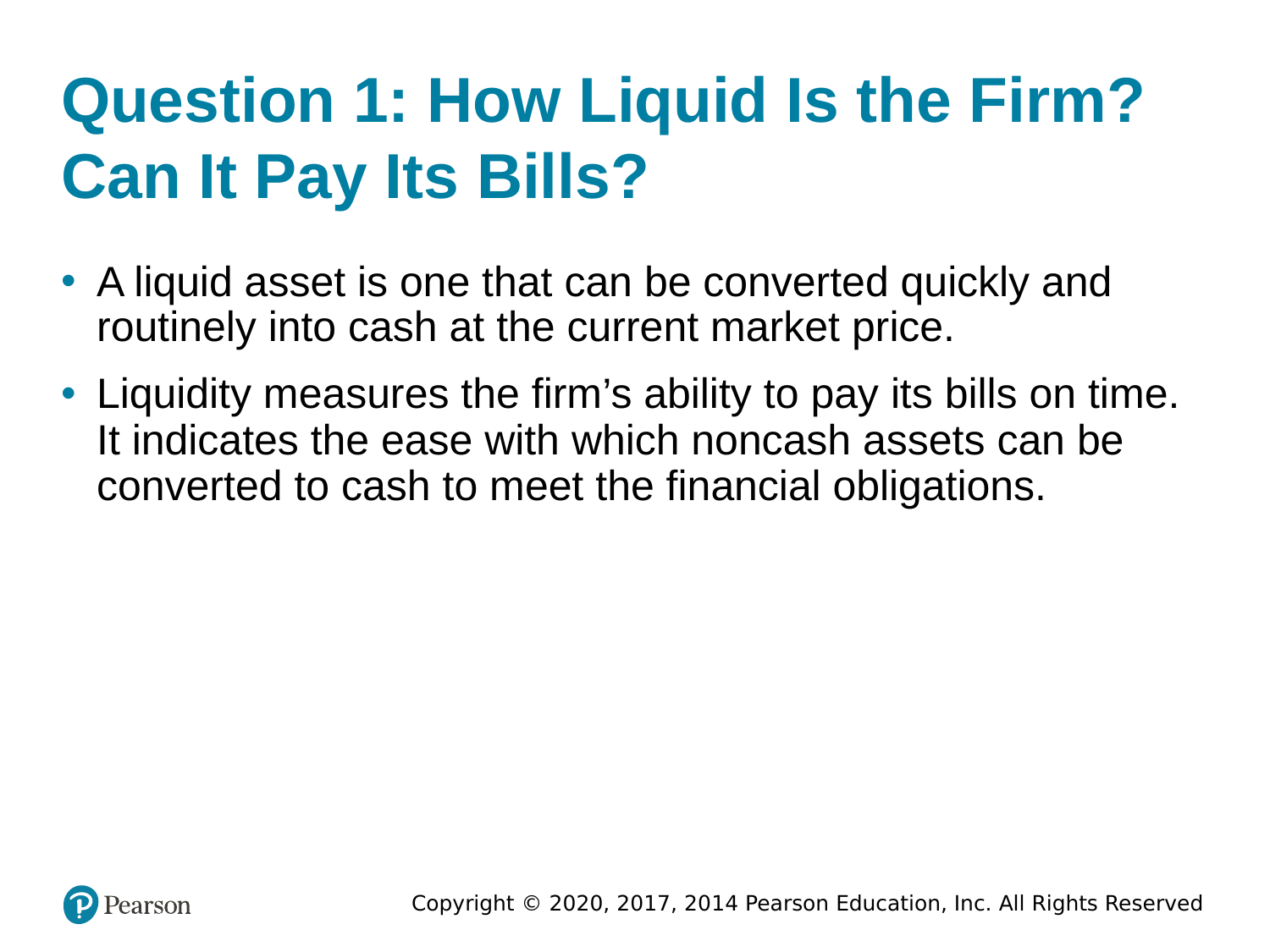

# Question 1: How Liquid Is the Firm? Can It Pay Its Bills?
A liquid asset is one that can be converted quickly and routinely into cash at the current market price.
Liquidity measures the firm’s ability to pay its bills on time. It indicates the ease with which noncash assets can be converted to cash to meet the financial obligations.